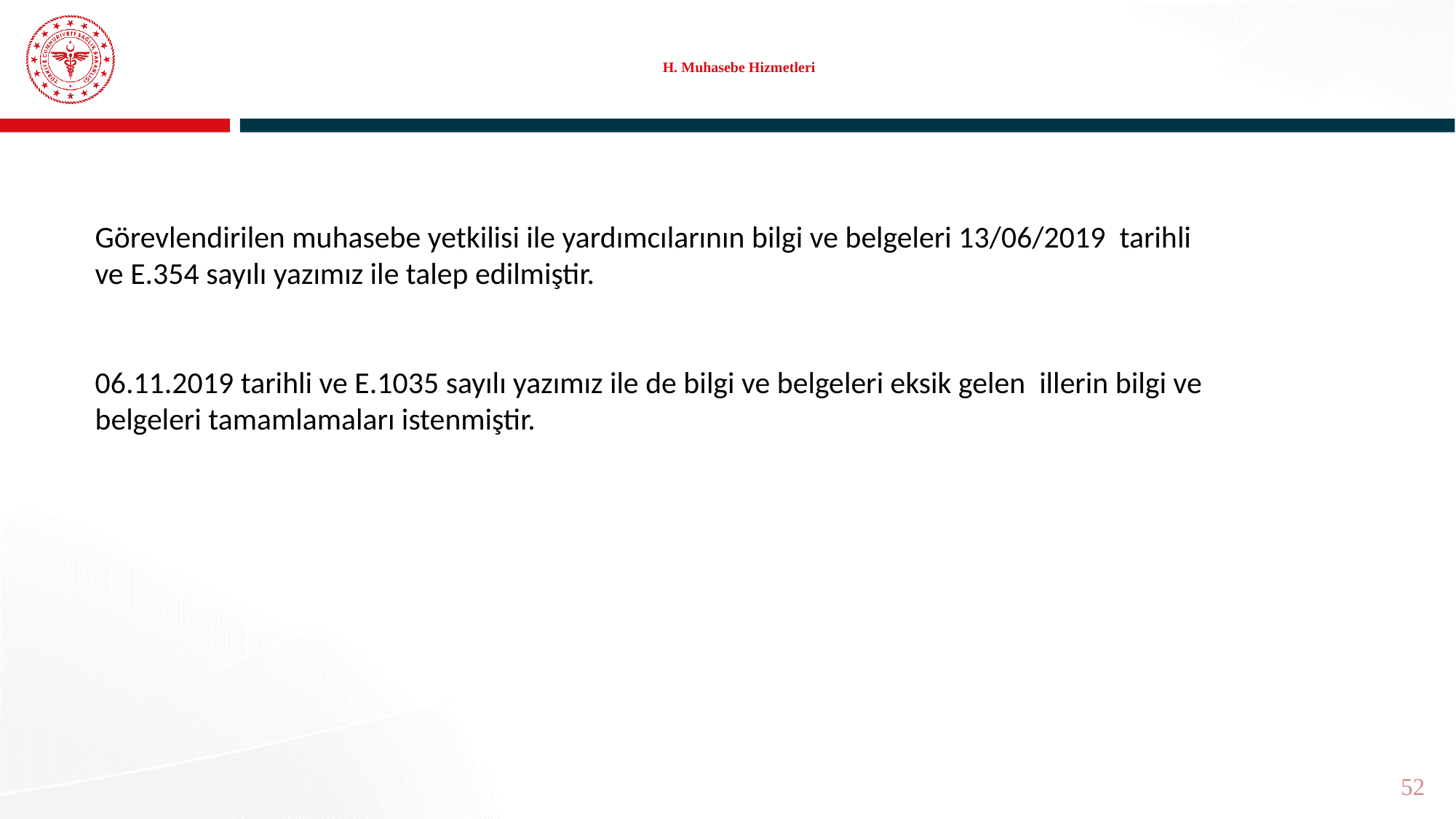

# H. Muhasebe Hizmetleri
Görevlendirilen muhasebe yetkilisi ile yardımcılarının bilgi ve belgeleri 13/06/2019  tarihli ve E.354 sayılı yazımız ile talep edilmiştir.

06.11.2019 tarihli ve E.1035 sayılı yazımız ile de bilgi ve belgeleri eksik gelen  illerin bilgi ve belgeleri tamamlamaları istenmiştir.

52